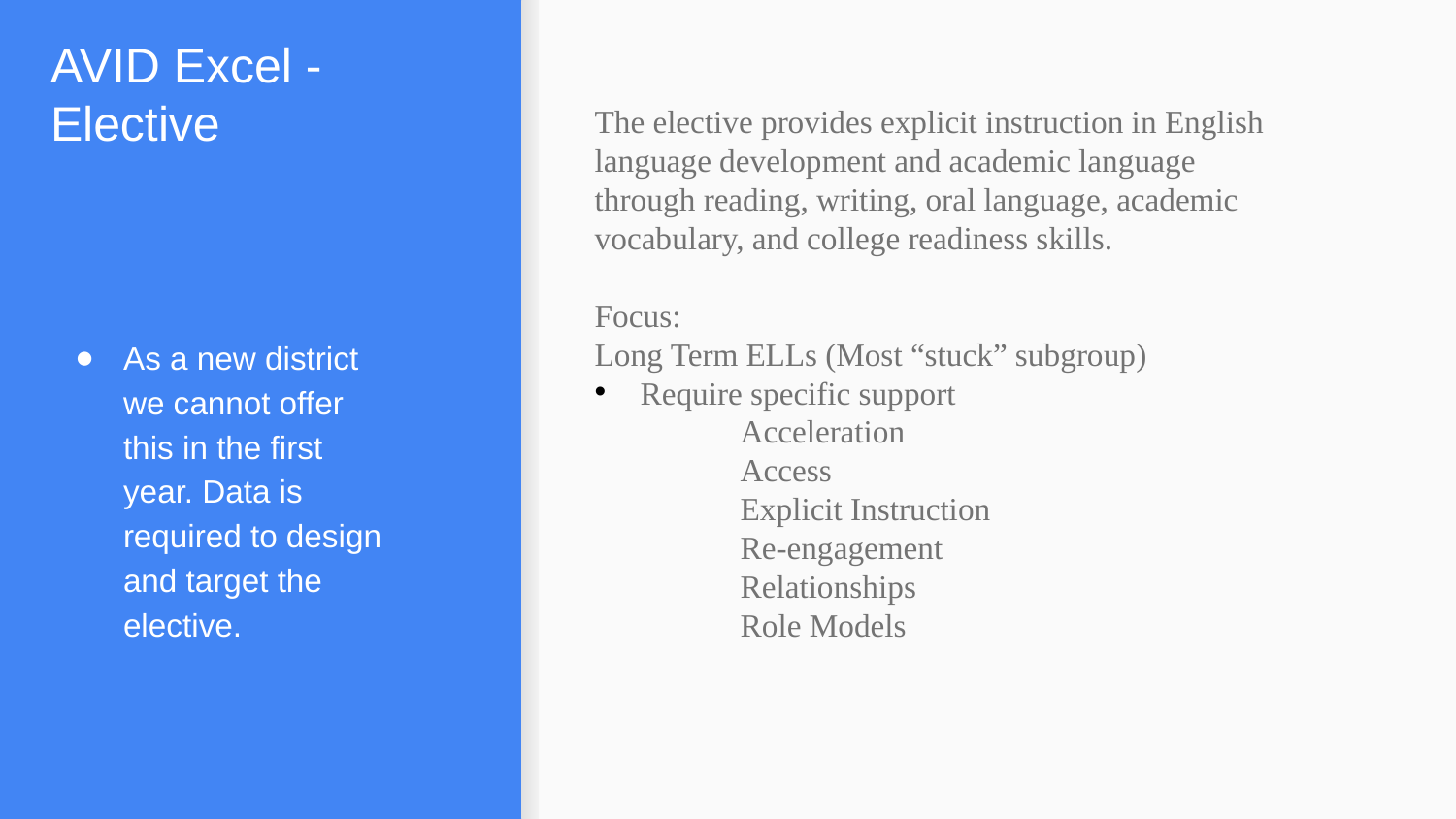

# AVID Excel - Elective
The elective provides explicit instruction in English language development and academic language through reading, writing, oral language, academic vocabulary, and college readiness skills.

Focus:
Long Term ELLs (Most “stuck” subgroup)
Require specific support
	Acceleration
	Access
	Explicit Instruction
	Re-engagement
	Relationships
	Role Models
As a new district we cannot offer this in the first year. Data is required to design and target the elective.